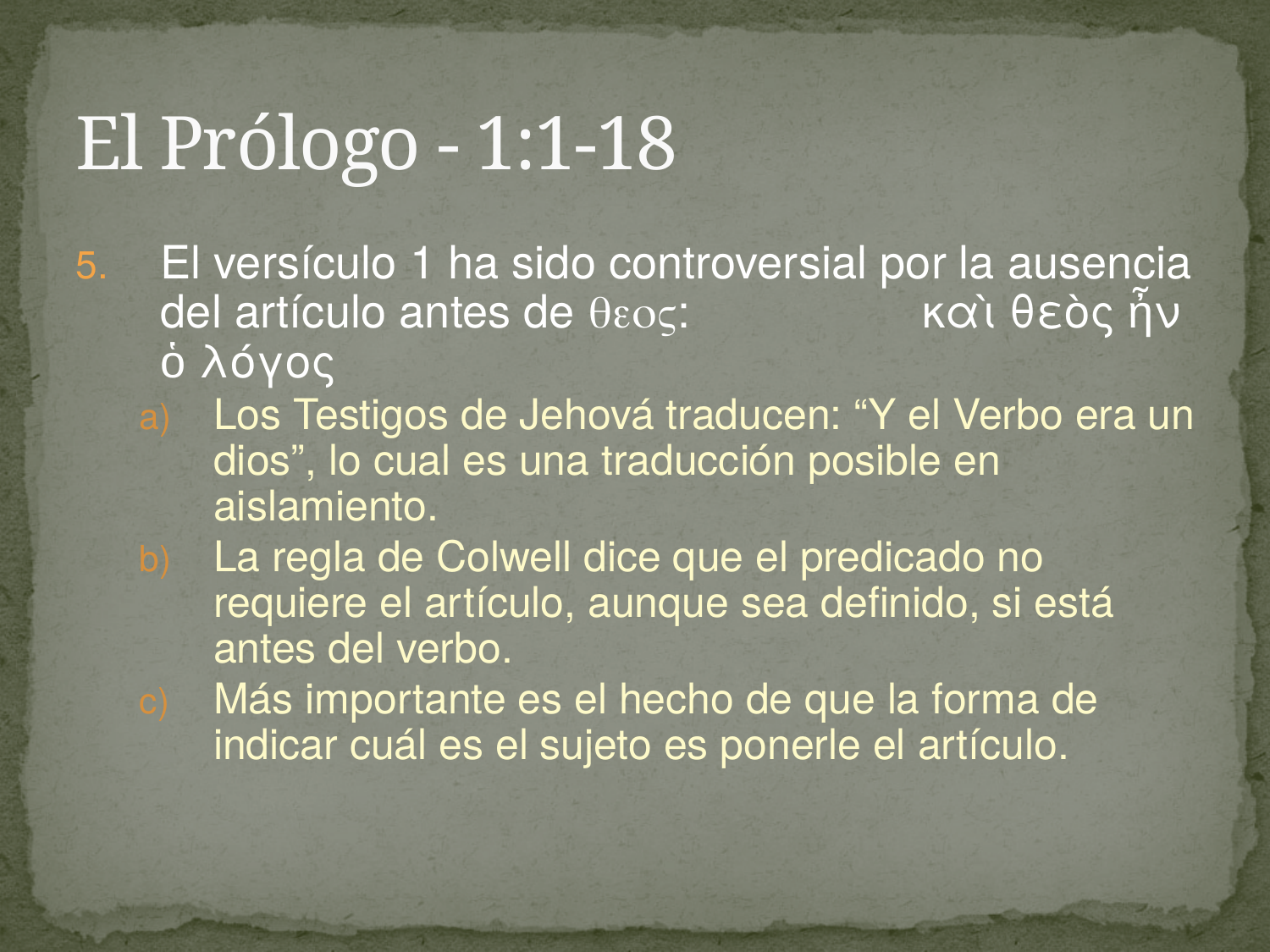

# El Prólogo - 1:1-18
El versículo 1 ha sido controversial por la ausencia del artículo antes de θεος: 		καὶ θεὸς ἦν ὁ λόγος
Los Testigos de Jehová traducen: “Y el Verbo era un dios”, lo cual es una traducción posible en aislamiento.
La regla de Colwell dice que el predicado no requiere el artículo, aunque sea definido, si está antes del verbo.
Más importante es el hecho de que la forma de indicar cuál es el sujeto es ponerle el artículo.